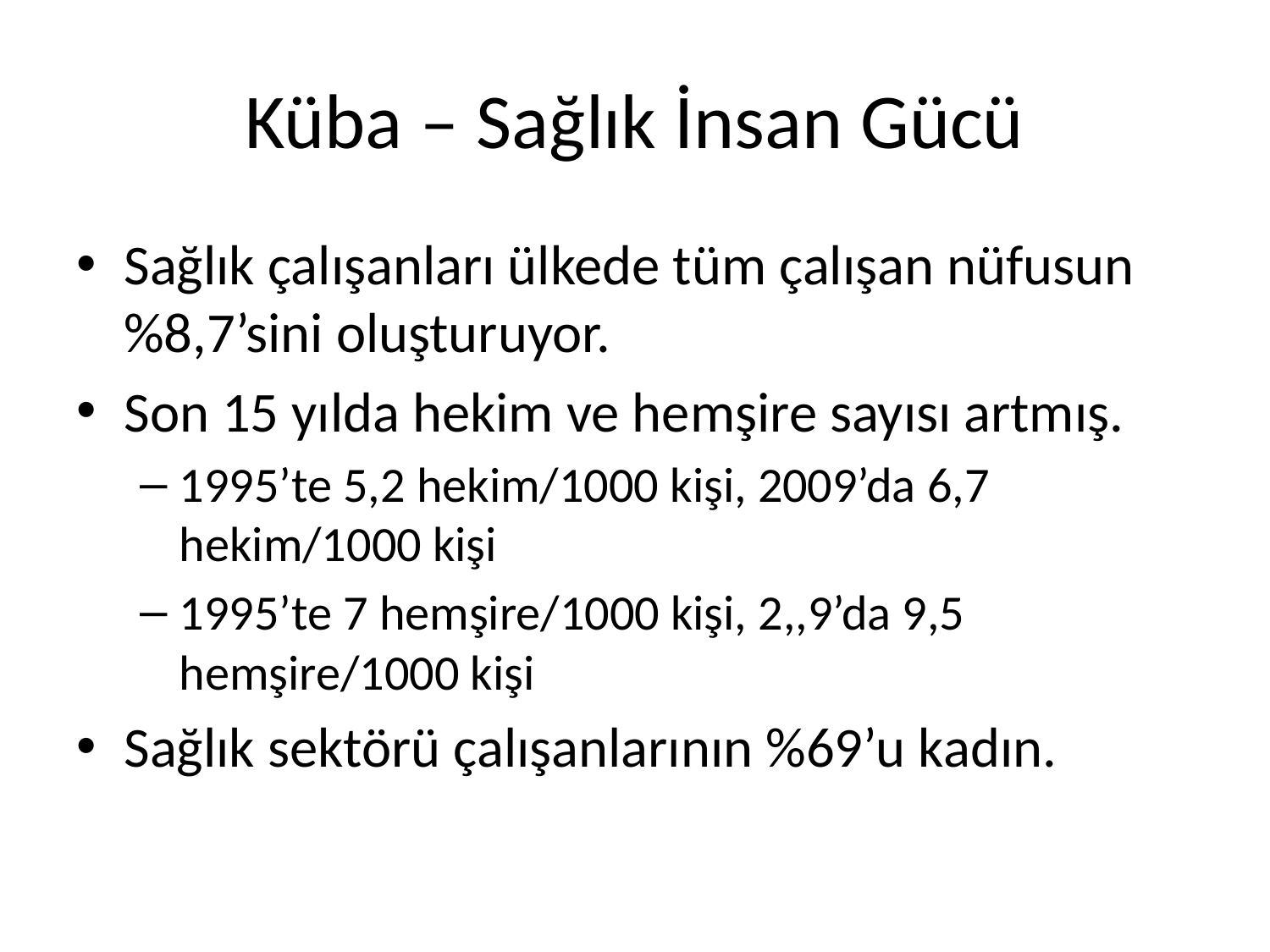

# Küba – Sağlık İnsan Gücü
Sağlık çalışanları ülkede tüm çalışan nüfusun %8,7’sini oluşturuyor.
Son 15 yılda hekim ve hemşire sayısı artmış.
1995’te 5,2 hekim/1000 kişi, 2009’da 6,7 hekim/1000 kişi
1995’te 7 hemşire/1000 kişi, 2,,9’da 9,5 hemşire/1000 kişi
Sağlık sektörü çalışanlarının %69’u kadın.